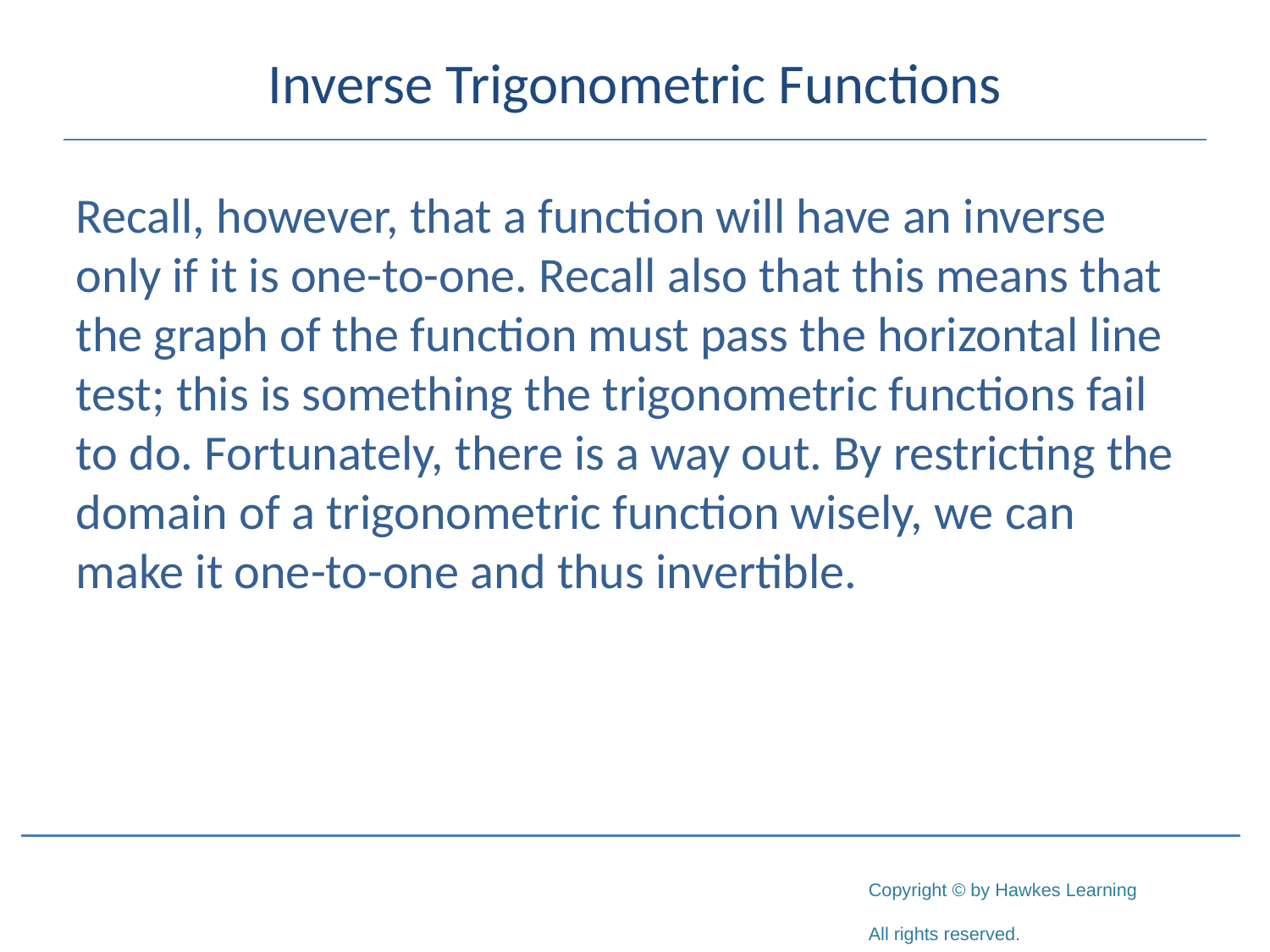

# Inverse Trigonometric Functions
Recall, however, that a function will have an inverse only if it is one-to-one. Recall also that this means that the graph of the function must pass the horizontal line test; this is something the trigonometric functions fail to do. Fortunately, there is a way out. By restricting the domain of a trigonometric function wisely, we can make it one-to-one and thus invertible.